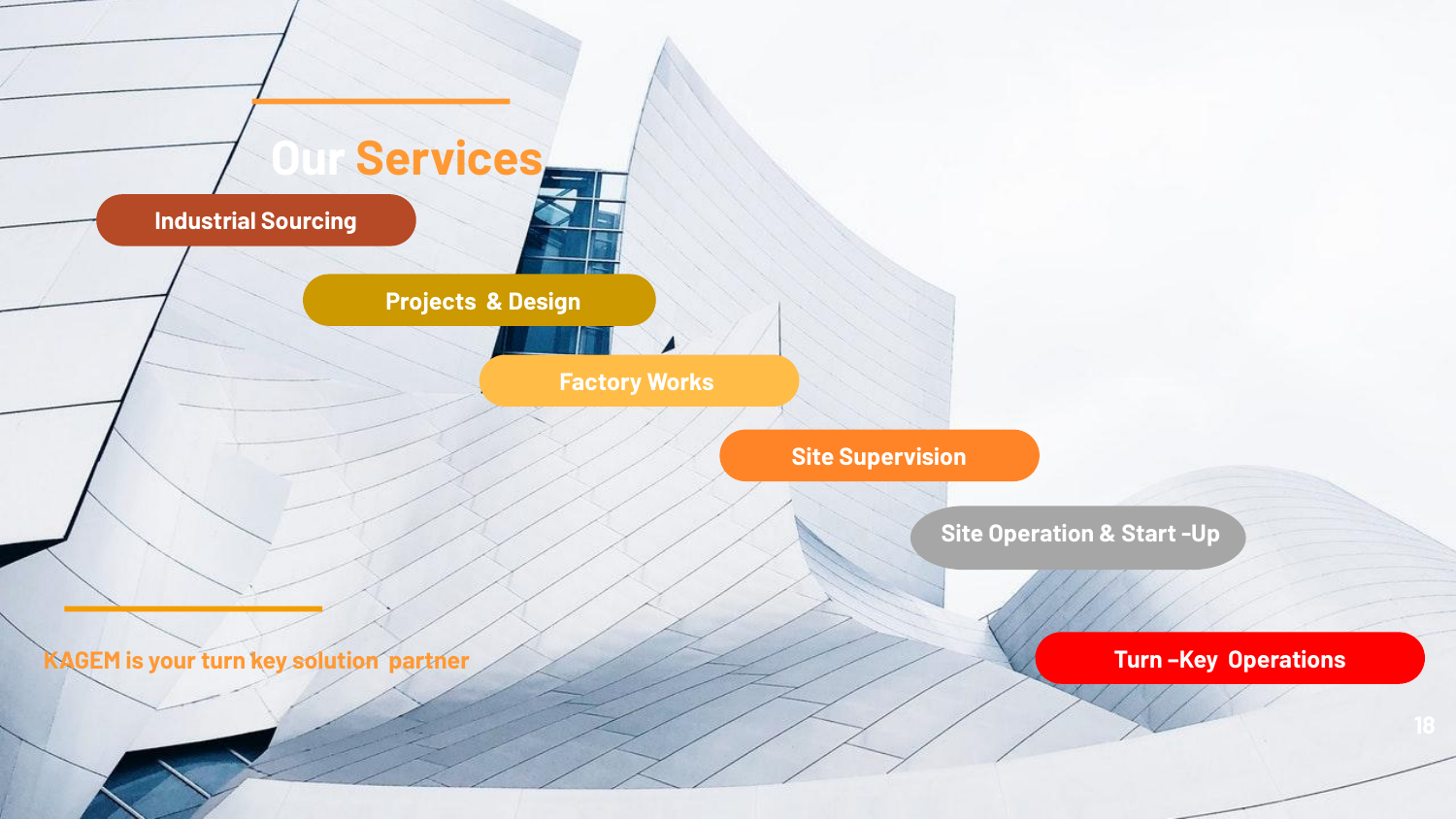

# Our Services
Industrial Sourcing
              Projects  & Design
Factory Works
Site Supervision

Site Operation & Start -Up

KAGEM is your turn key solution  partner
Turn –Key  Operations
18